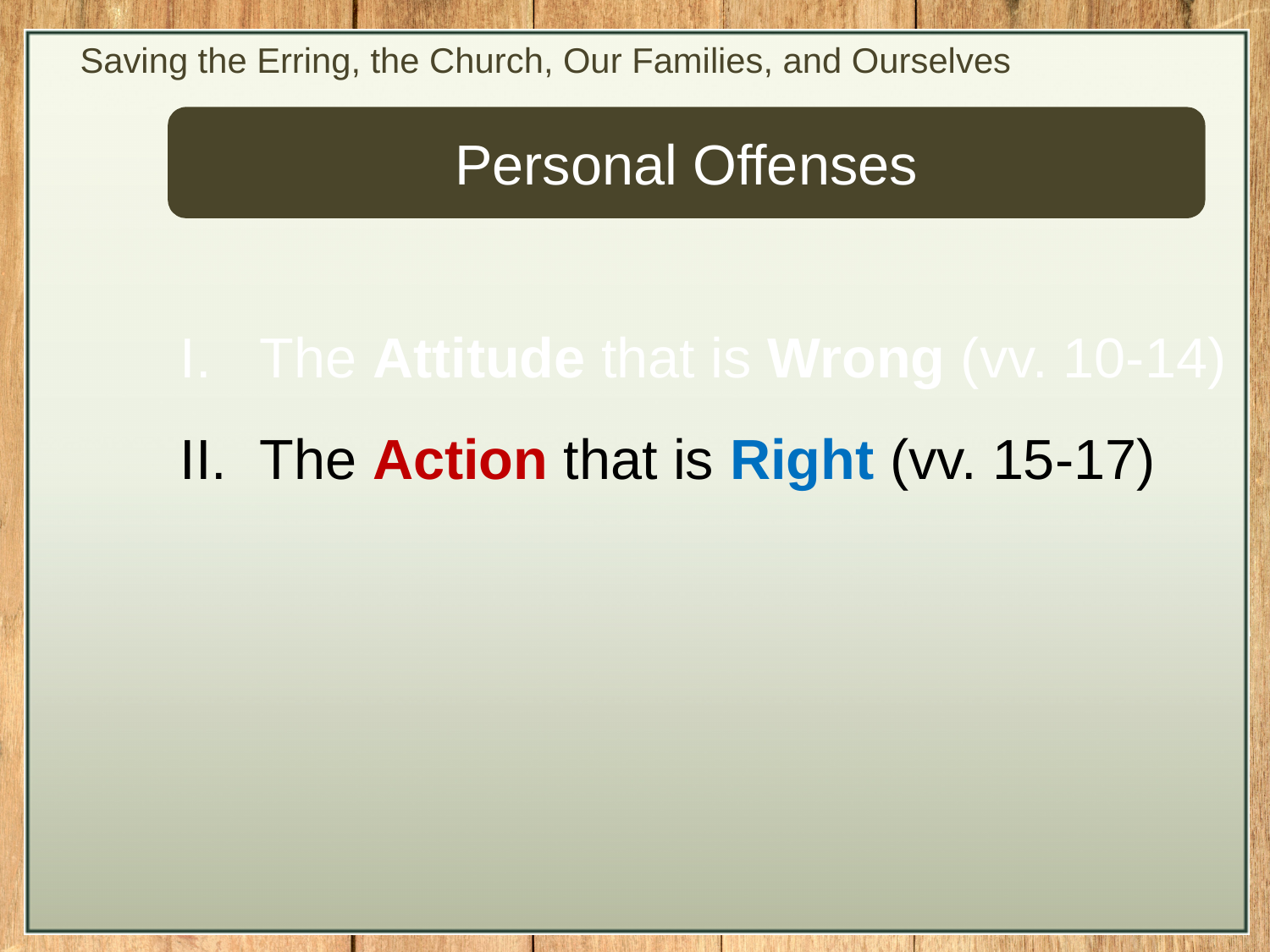

Saving the Erring, the Church, Our Families, and Ourselves
Personal Offenses
The Attitude that is Wrong (vv. 10-14)
The Action that is Right (vv. 15-17)